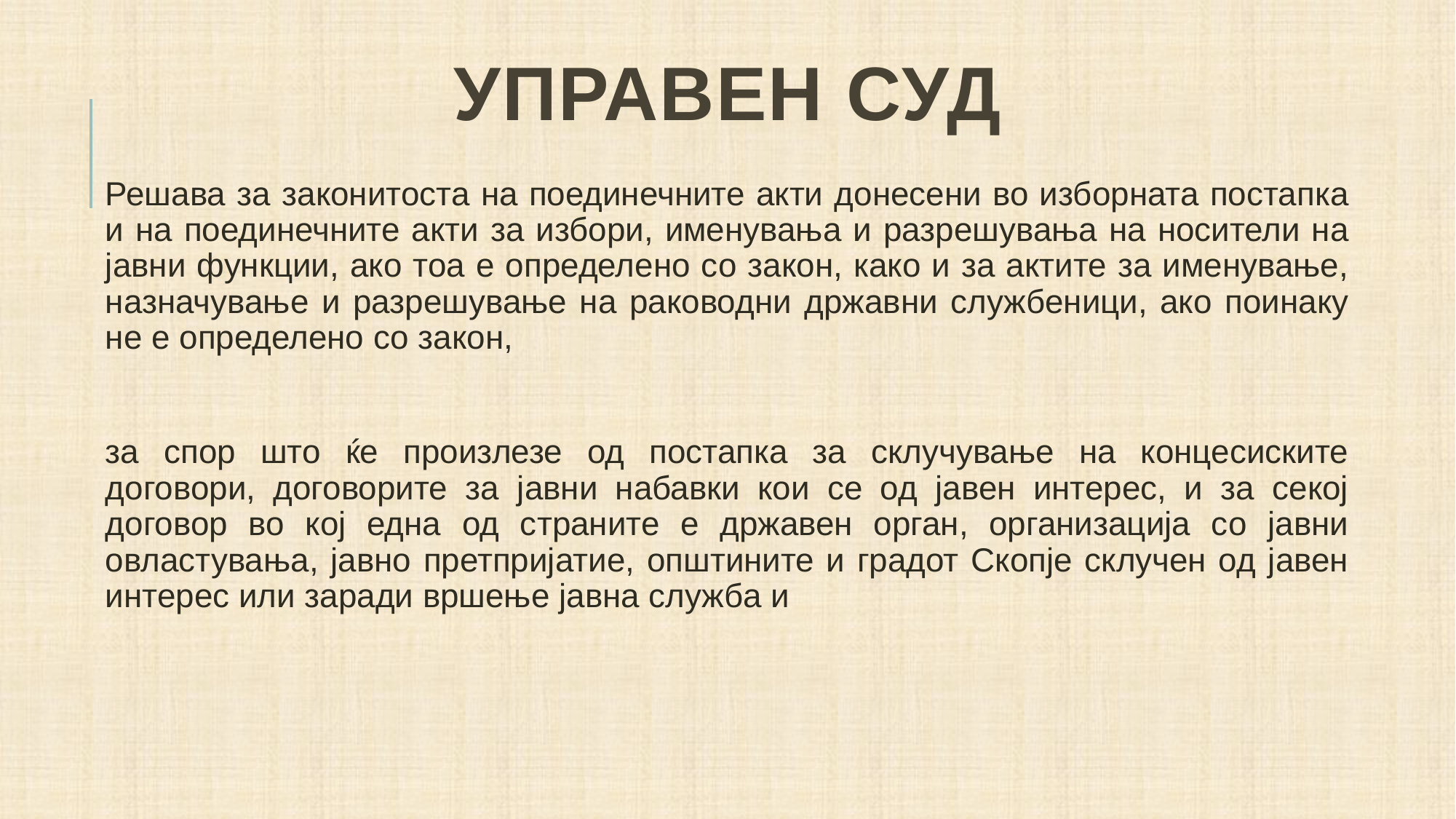

# Управен суд
Решава за законитоста на поединечните акти донесени во изборната постапка и на поединечните акти за избори, именувања и разрешувања на носители на јавни функции, ако тоа е определено со закон, како и за актите за именување, назначување и разрешување на раководни државни службеници, ако поинаку не е определено со закон,

за спор што ќе произлезе од постапка за склучување на концесиските договори, договорите за јавни набавки кои се од јавен интерес, и за секој договор во кој една од страните е државен орган, организација со јавни овластувања, јавно претпријатие, општините и градот Скопје склучен од јавен интерес или заради вршење јавна служба и